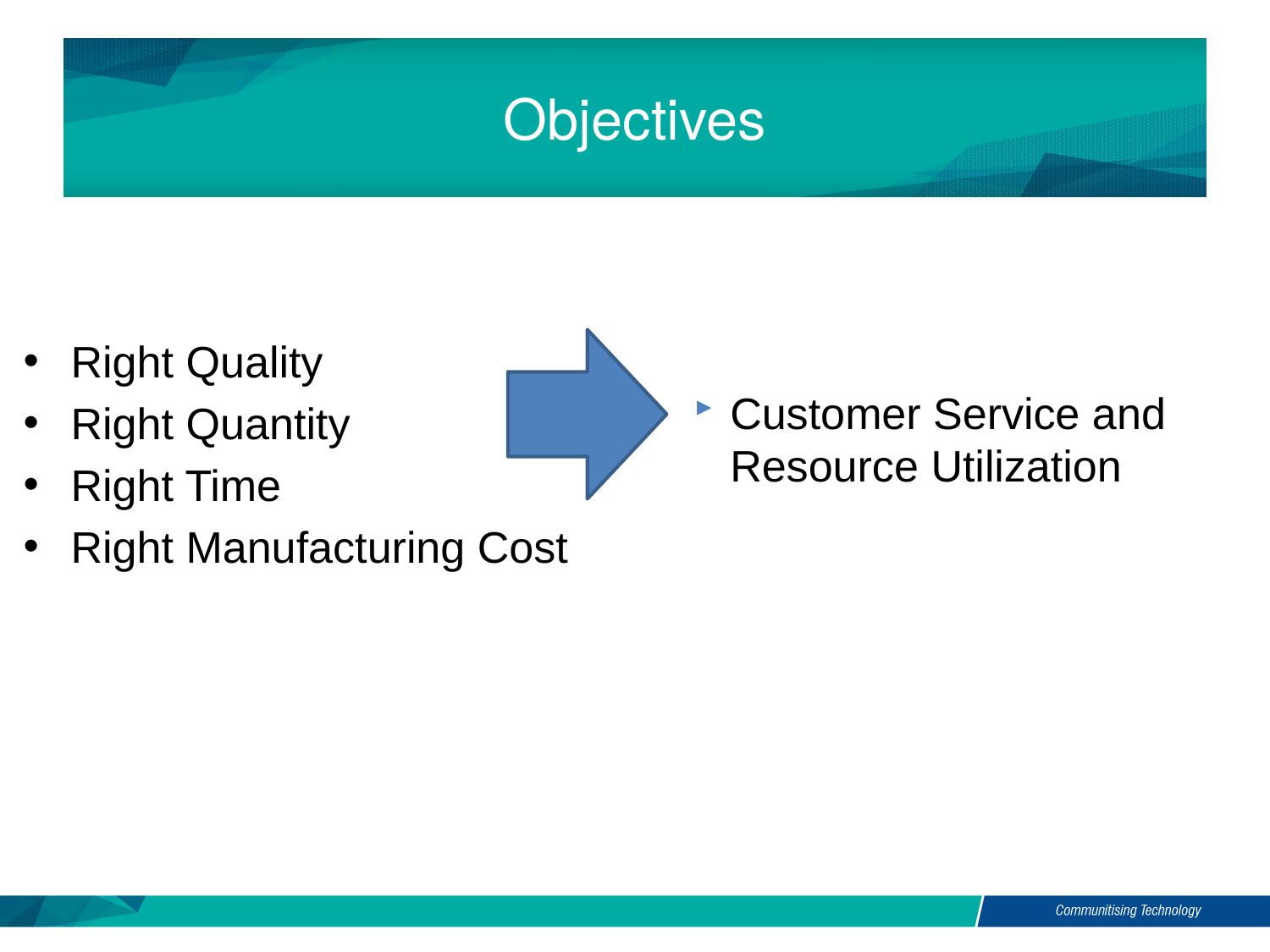

# Objectives

Right Quality
Right Quantity
Right Time
Right Manufacturing Cost

Customer Service and Resource Utilization